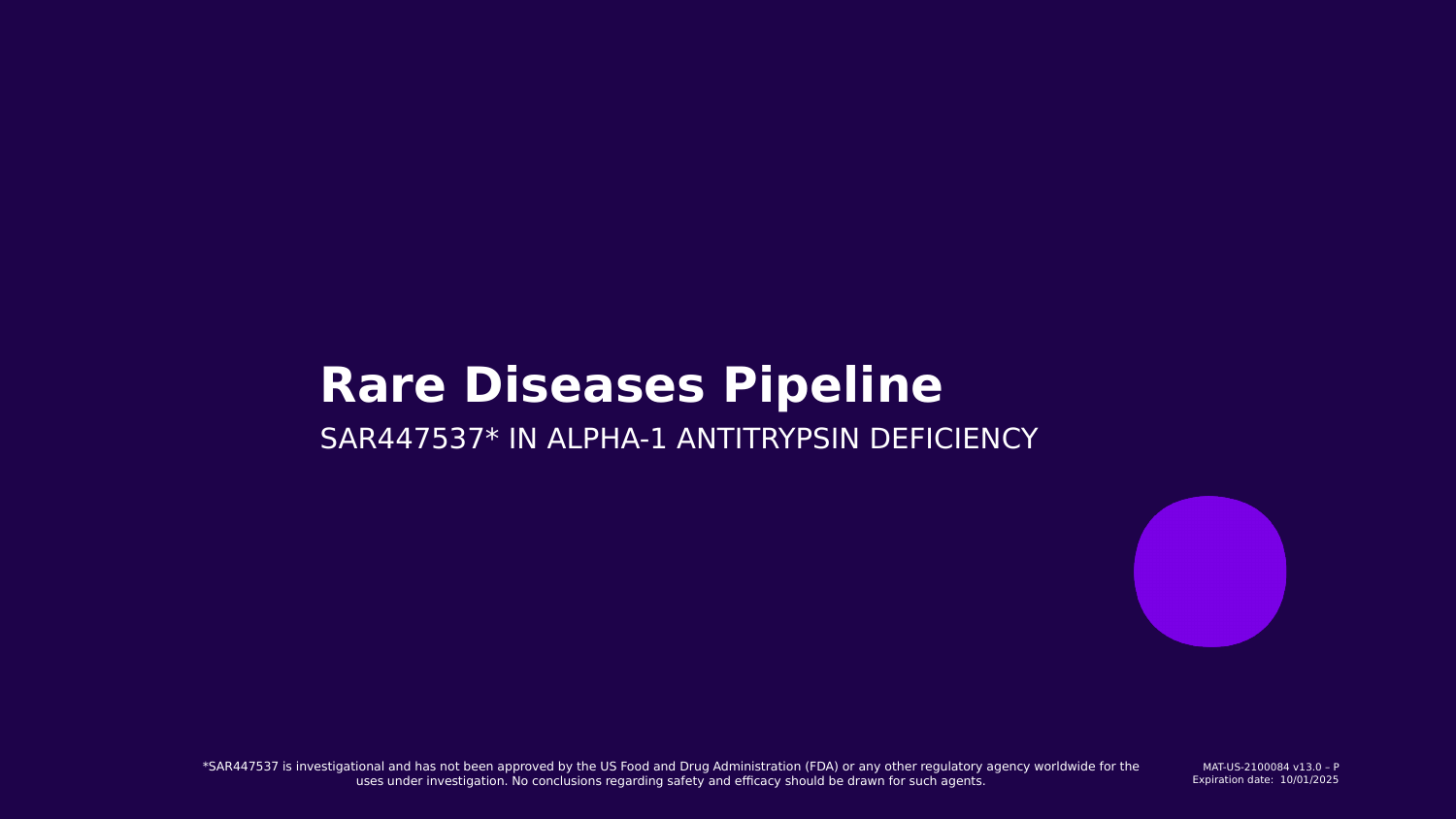

Rare Diseases Pipeline
SAR447537* IN Alpha-1 Antitrypsin Deficiency

*SAR447537 is investigational and has not been approved by the US Food and Drug Administration (FDA) or any other regulatory agency worldwide for the uses under investigation. No conclusions regarding safety and efficacy should be drawn for such agents.